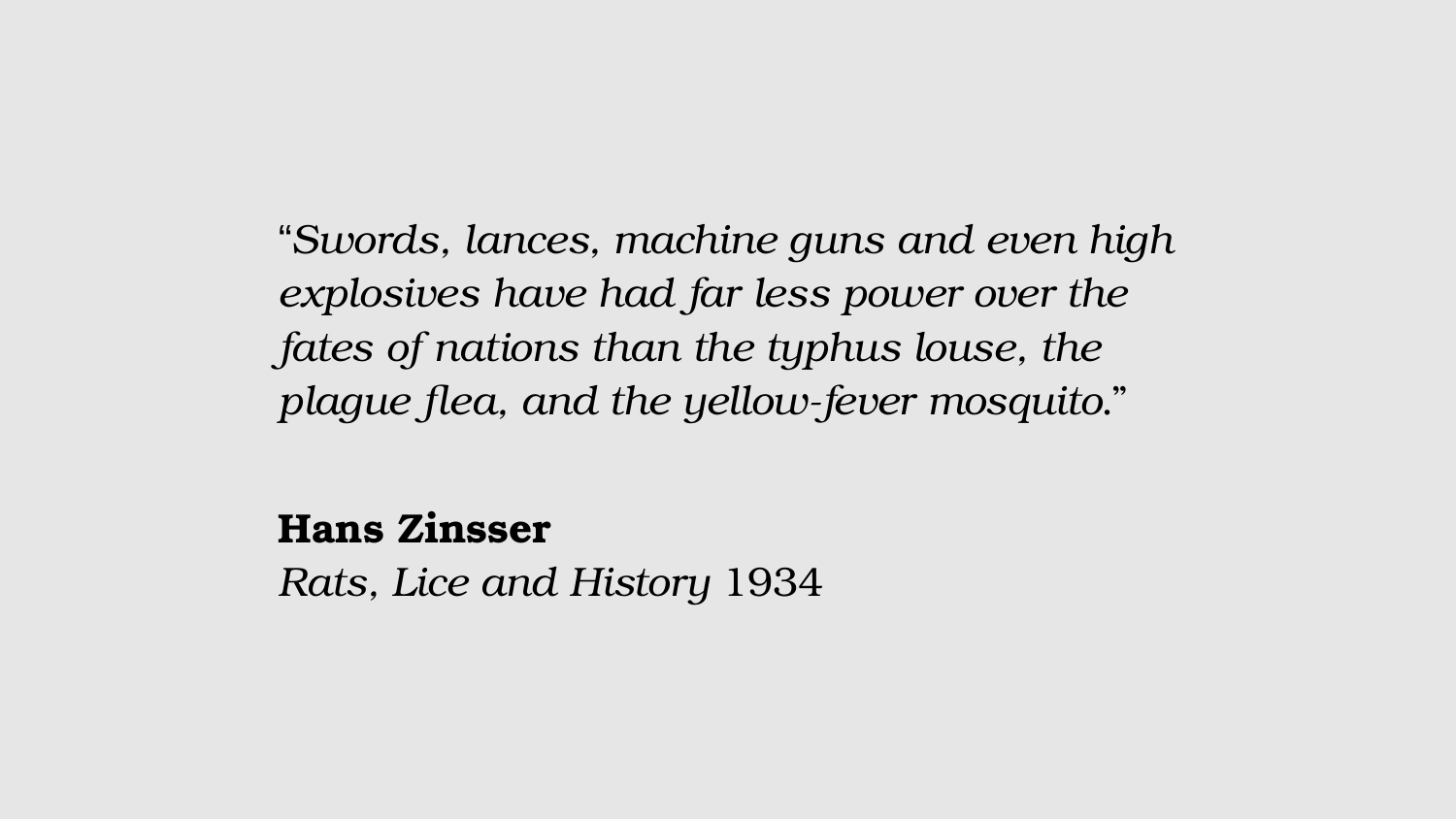

# “Swords, lances, machine guns and even high explosives have had far less power over the fates of nations than the typhus louse, the plague flea, and the yellow-fever mosquito.” Hans Zinsser Rats, Lice and History 1934